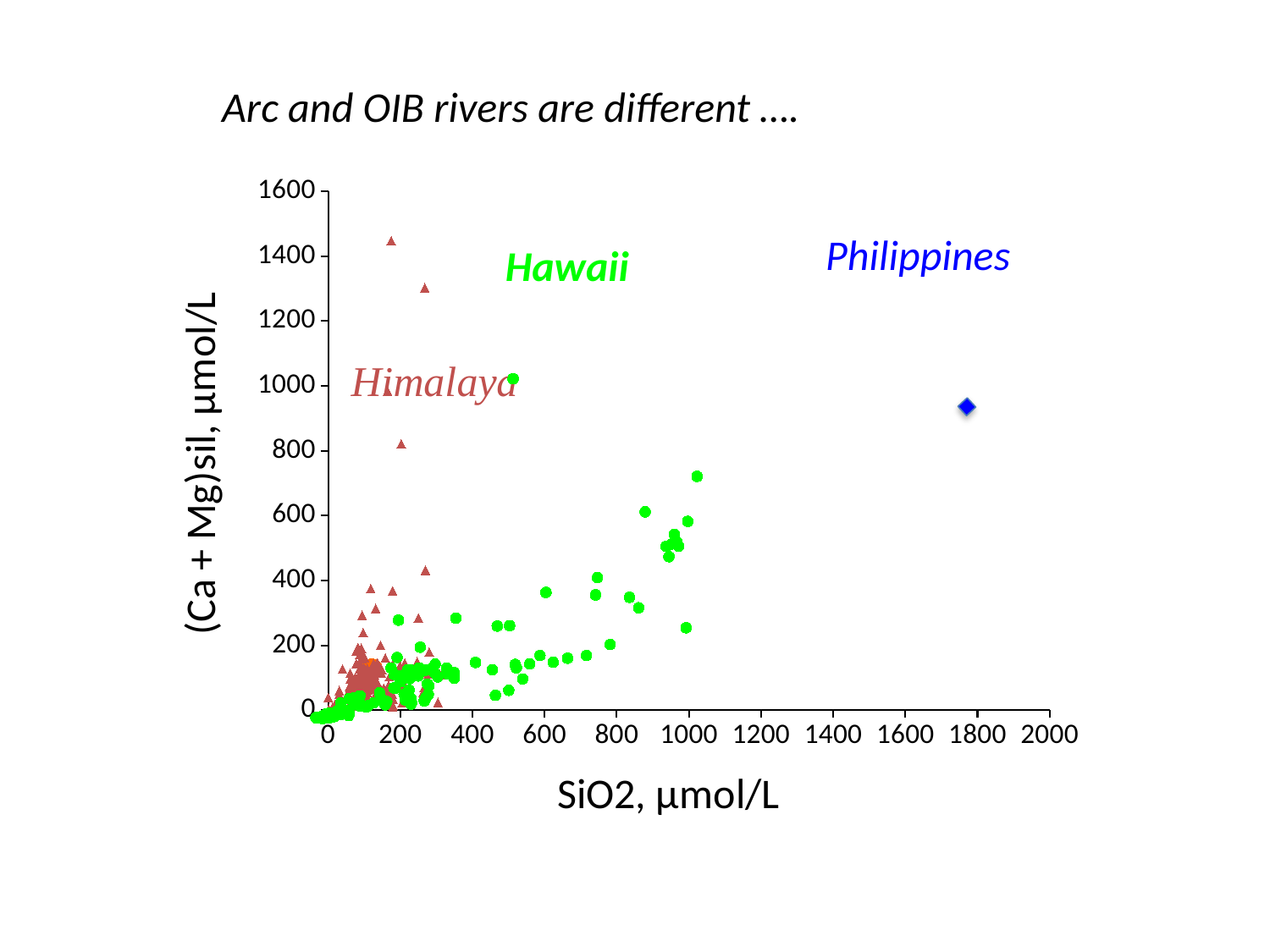

Arc and OIB rivers are different ….

### Chart

| Category |  |
|---|---|

### Chart

| Category |  |  |  |  |  |  |
|---|---|---|---|---|---|---|
Philippines
Hawaii

### Chart

| Category |
|---|